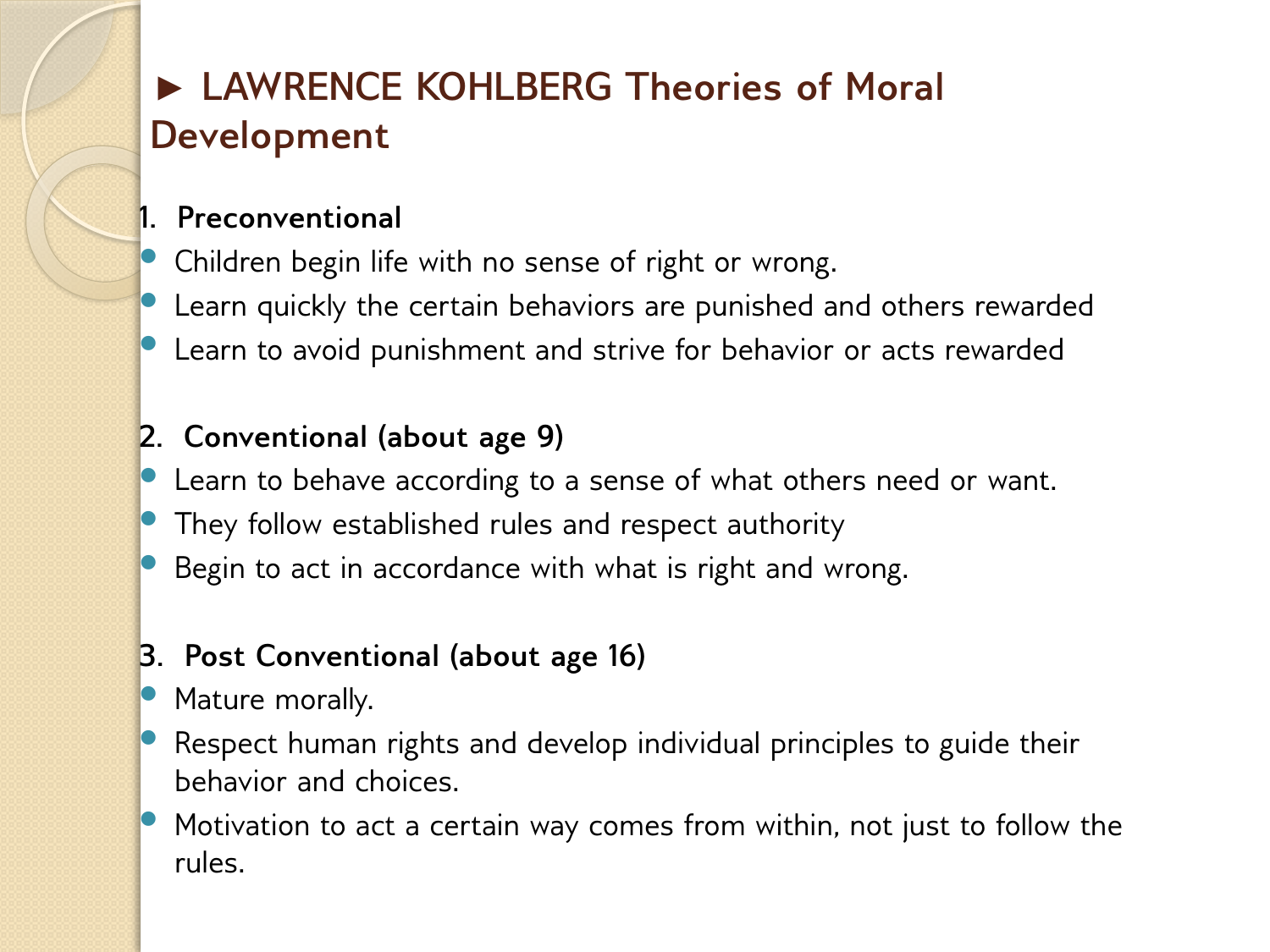

# ► LAWRENCE KOHLBERG Theories of Moral Development
1.  Preconventional
Children begin life with no sense of right or wrong.
Learn quickly the certain behaviors are punished and others rewarded
Learn to avoid punishment and strive for behavior or acts rewarded

2.  Conventional (about age 9)
Learn to behave according to a sense of what others need or want.
They follow established rules and respect authority
Begin to act in accordance with what is right and wrong.

3.  Post Conventional (about age 16)
Mature morally.
Respect human rights and develop individual principles to guide their behavior and choices.
Motivation to act a certain way comes from within, not just to follow the rules.